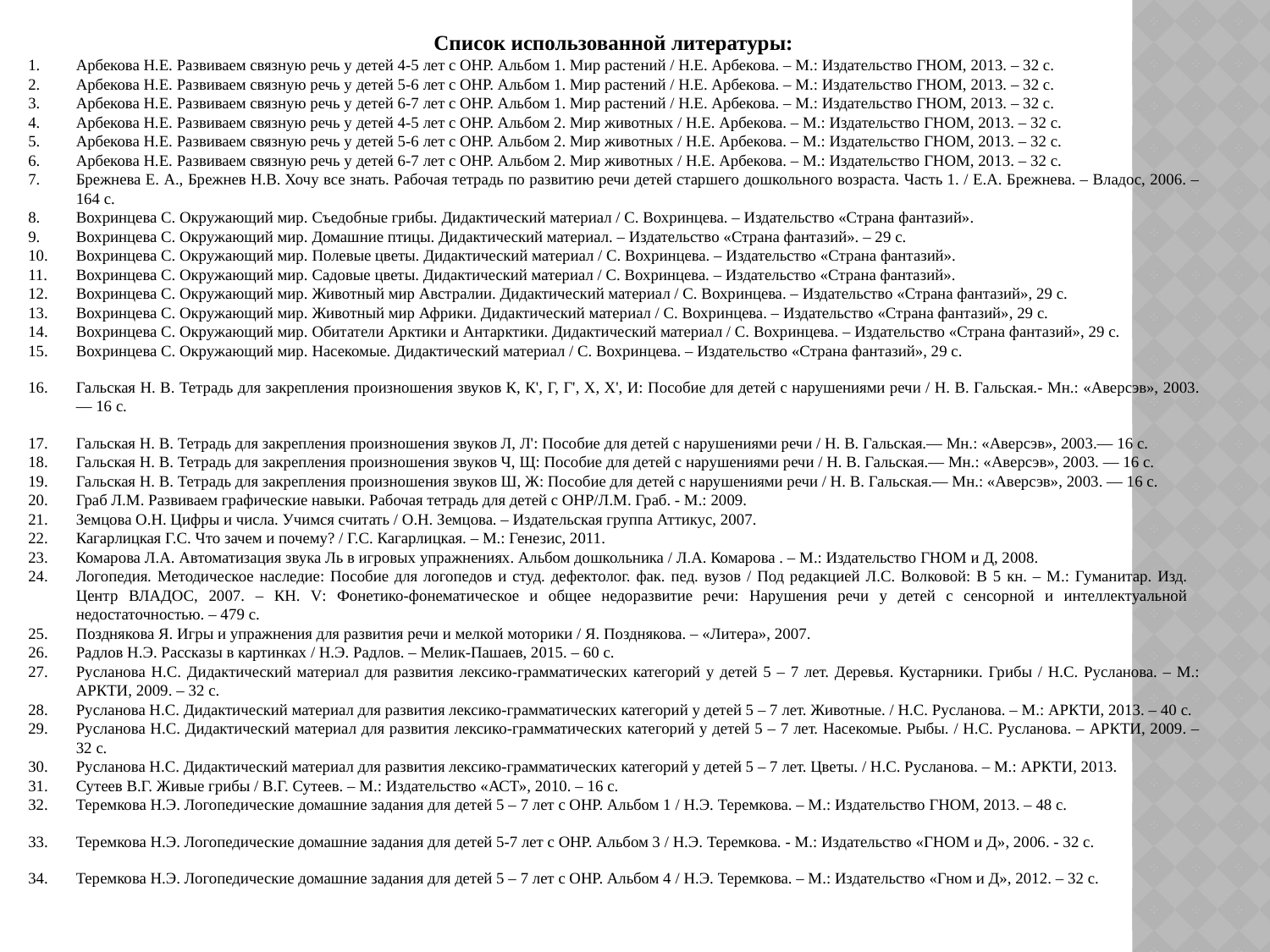

Список использованной литературы:
Арбекова Н.Е. Развиваем связную речь у детей 4-5 лет с ОНР. Альбом 1. Мир растений / Н.Е. Арбекова. – М.: Издательство ГНОМ, 2013. – 32 с.
Арбекова Н.Е. Развиваем связную речь у детей 5-6 лет с ОНР. Альбом 1. Мир растений / Н.Е. Арбекова. – М.: Издательство ГНОМ, 2013. – 32 с.
Арбекова Н.Е. Развиваем связную речь у детей 6-7 лет с ОНР. Альбом 1. Мир растений / Н.Е. Арбекова. – М.: Издательство ГНОМ, 2013. – 32 с.
Арбекова Н.Е. Развиваем связную речь у детей 4-5 лет с ОНР. Альбом 2. Мир животных / Н.Е. Арбекова. – М.: Издательство ГНОМ, 2013. – 32 с.
Арбекова Н.Е. Развиваем связную речь у детей 5-6 лет с ОНР. Альбом 2. Мир животных / Н.Е. Арбекова. – М.: Издательство ГНОМ, 2013. – 32 с.
Арбекова Н.Е. Развиваем связную речь у детей 6-7 лет с ОНР. Альбом 2. Мир животных / Н.Е. Арбекова. – М.: Издательство ГНОМ, 2013. – 32 с.
Брежнева Е. А., Брежнев Н.В. Хочу все знать. Рабочая тетрадь по развитию речи детей старшего дошкольного возраста. Часть 1. / Е.А. Брежнева. – Владос, 2006. – 164 с.
Вохринцева С. Окружающий мир. Съедобные грибы. Дидактический материал / С. Вохринцева. – Издательство «Страна фантазий».
Вохринцева С. Окружающий мир. Домашние птицы. Дидактический материал. – Издательство «Страна фантазий». – 29 с.
Вохринцева С. Окружающий мир. Полевые цветы. Дидактический материал / С. Вохринцева. – Издательство «Страна фантазий».
Вохринцева С. Окружающий мир. Садовые цветы. Дидактический материал / С. Вохринцева. – Издательство «Страна фантазий».
Вохринцева С. Окружающий мир. Животный мир Австралии. Дидактический материал / С. Вохринцева. – Издательство «Страна фантазий», 29 с.
Вохринцева С. Окружающий мир. Животный мир Африки. Дидактический материал / С. Вохринцева. – Издательство «Страна фантазий», 29 с.
Вохринцева С. Окружающий мир. Обитатели Арктики и Антарктики. Дидактический материал / С. Вохринцева. – Издательство «Страна фантазий», 29 с.
Вохринцева С. Окружающий мир. Насекомые. Дидактический материал / С. Вохринцева. – Издательство «Страна фантазий», 29 с.
Гальская Н. В. Тетрадь для закрепления произношения звуков К, К', Г, Г', X, X', И: Пособие для детей с нарушениями речи / Н. В. Гальская.- Мн.: «Аверсэв», 2003. — 16 с.
Гальская Н. В. Тетрадь для закрепления произношения звуков Л, Л': Пособие для детей с нарушениями речи / Н. В. Гальская.— Мн.: «Аверсэв», 2003.— 16 с.
Гальская Н. В. Тетрадь для закрепления произношения звуков Ч, Щ: Пособие для детей с нарушениями речи / Н. В. Гальская.— Мн.: «Аверсэв», 2003. — 16 с.
Гальская Н. В. Тетрадь для закрепления произношения звуков Ш, Ж: Пособие для детей с нарушениями речи / Н. В. Гальская.— Мн.: «Аверсэв», 2003. — 16 с.
Граб Л.М. Развиваем графические навыки. Рабочая тетрадь для детей с ОНР/Л.М. Граб. - М.: 2009.
Земцова О.Н. Цифры и числа. Учимся считать / О.Н. Земцова. – Издательская группа Аттикус, 2007.
Кагарлицкая Г.С. Что зачем и почему? / Г.С. Кагарлицкая. – М.: Генезис, 2011.
Комарова Л.А. Автоматизация звука Ль в игровых упражнениях. Альбом дошкольника / Л.А. Комарова . – М.: Издательство ГНОМ и Д, 2008.
Логопедия. Методическое наследие: Пособие для логопедов и студ. дефектолог. фак. пед. вузов / Под редакцией Л.С. Волковой: В 5 кн. – М.: Гуманитар. Изд. Центр ВЛАДОС, 2007. – КН. V: Фонетико-фонематическое и общее недоразвитие речи: Нарушения речи у детей с сенсорной и интеллектуальной недостаточностью. – 479 с.
Позднякова Я. Игры и упражнения для развития речи и мелкой моторики / Я. Позднякова. – «Литера», 2007.
Радлов Н.Э. Рассказы в картинках / Н.Э. Радлов. – Мелик-Пашаев, 2015. – 60 с.
Русланова Н.С. Дидактический материал для развития лексико-грамматических категорий у детей 5 – 7 лет. Деревья. Кустарники. Грибы / Н.С. Русланова. – М.: АРКТИ, 2009. – 32 с.
Русланова Н.С. Дидактический материал для развития лексико-грамматических категорий у детей 5 – 7 лет. Животные. / Н.С. Русланова. – М.: АРКТИ, 2013. – 40 с.
Русланова Н.С. Дидактический материал для развития лексико-грамматических категорий у детей 5 – 7 лет. Насекомые. Рыбы. / Н.С. Русланова. – АРКТИ, 2009. – 32 с.
Русланова Н.С. Дидактический материал для развития лексико-грамматических категорий у детей 5 – 7 лет. Цветы. / Н.С. Русланова. – М.: АРКТИ, 2013.
Сутеев В.Г. Живые грибы / В.Г. Сутеев. – М.: Издательство «АСТ», 2010. – 16 с.
Теремкова Н.Э. Логопедические домашние задания для детей 5 – 7 лет с ОНР. Альбом 1 / Н.Э. Теремкова. – М.: Издательство ГНОМ, 2013. – 48 с.
Теремкова Н.Э. Логопедические домашние задания для детей 5-7 лет с ОНР. Альбом 3 / Н.Э. Теремкова. - М.: Издательство «ГНОМ и Д», 2006. - 32 с.
Теремкова Н.Э. Логопедические домашние задания для детей 5 – 7 лет с ОНР. Альбом 4 / Н.Э. Теремкова. – М.: Издательство «Гном и Д», 2012. – 32 с.